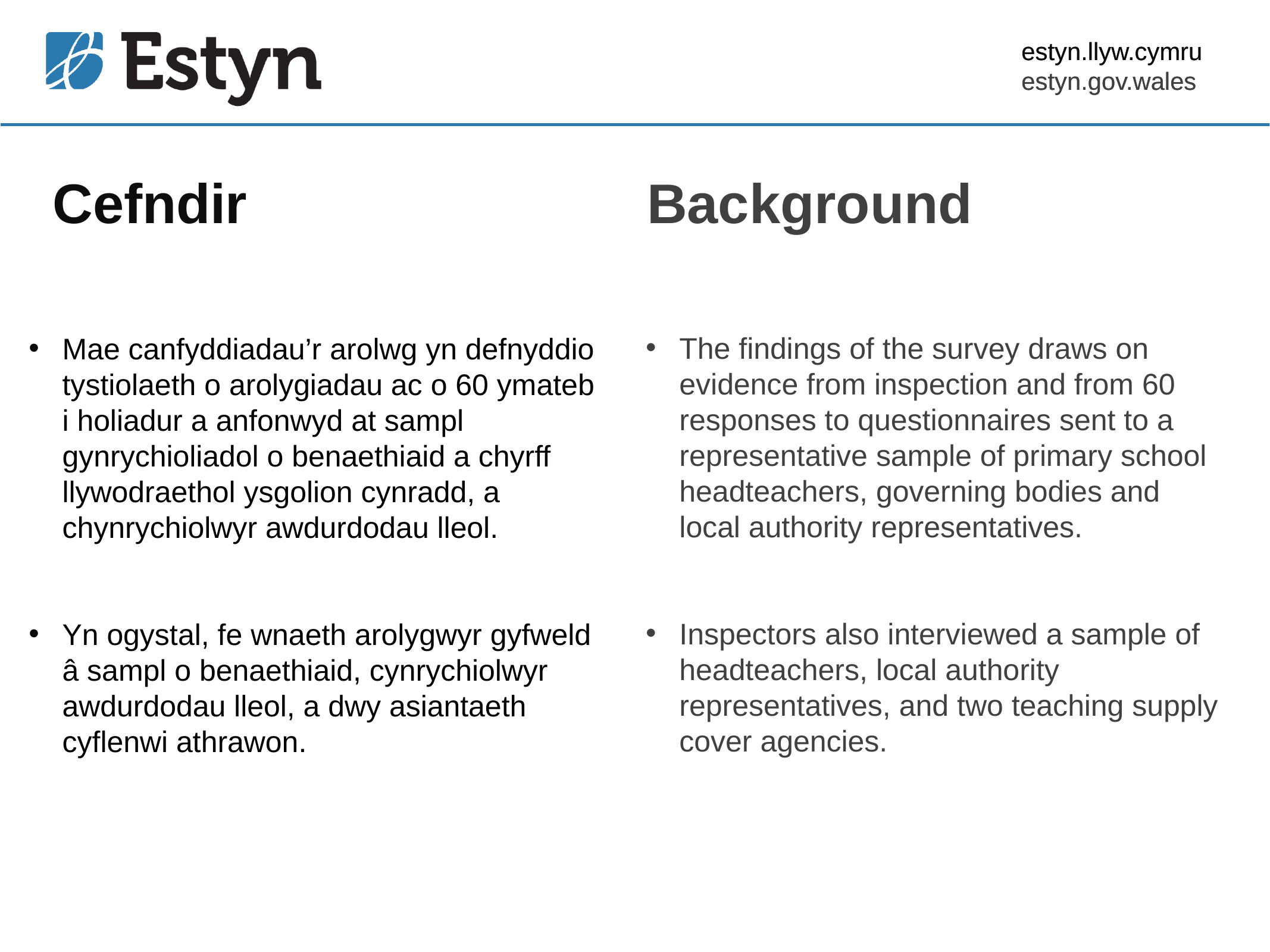

estyn.llyw.cymru
estyn.gov.wales
# Cefndir
Background

The findings of the survey draws on evidence from inspection and from 60 responses to questionnaires sent to a representative sample of primary school headteachers, governing bodies and local authority representatives.

Inspectors also interviewed a sample of headteachers, local authority representatives, and two teaching supply cover agencies.

Mae canfyddiadau’r arolwg yn defnyddio tystiolaeth o arolygiadau ac o 60 ymateb i holiadur a anfonwyd at sampl gynrychioliadol o benaethiaid a chyrff llywodraethol ysgolion cynradd, a chynrychiolwyr awdurdodau lleol.

Yn ogystal, fe wnaeth arolygwyr gyfweld â sampl o benaethiaid, cynrychiolwyr awdurdodau lleol, a dwy asiantaeth cyflenwi athrawon.